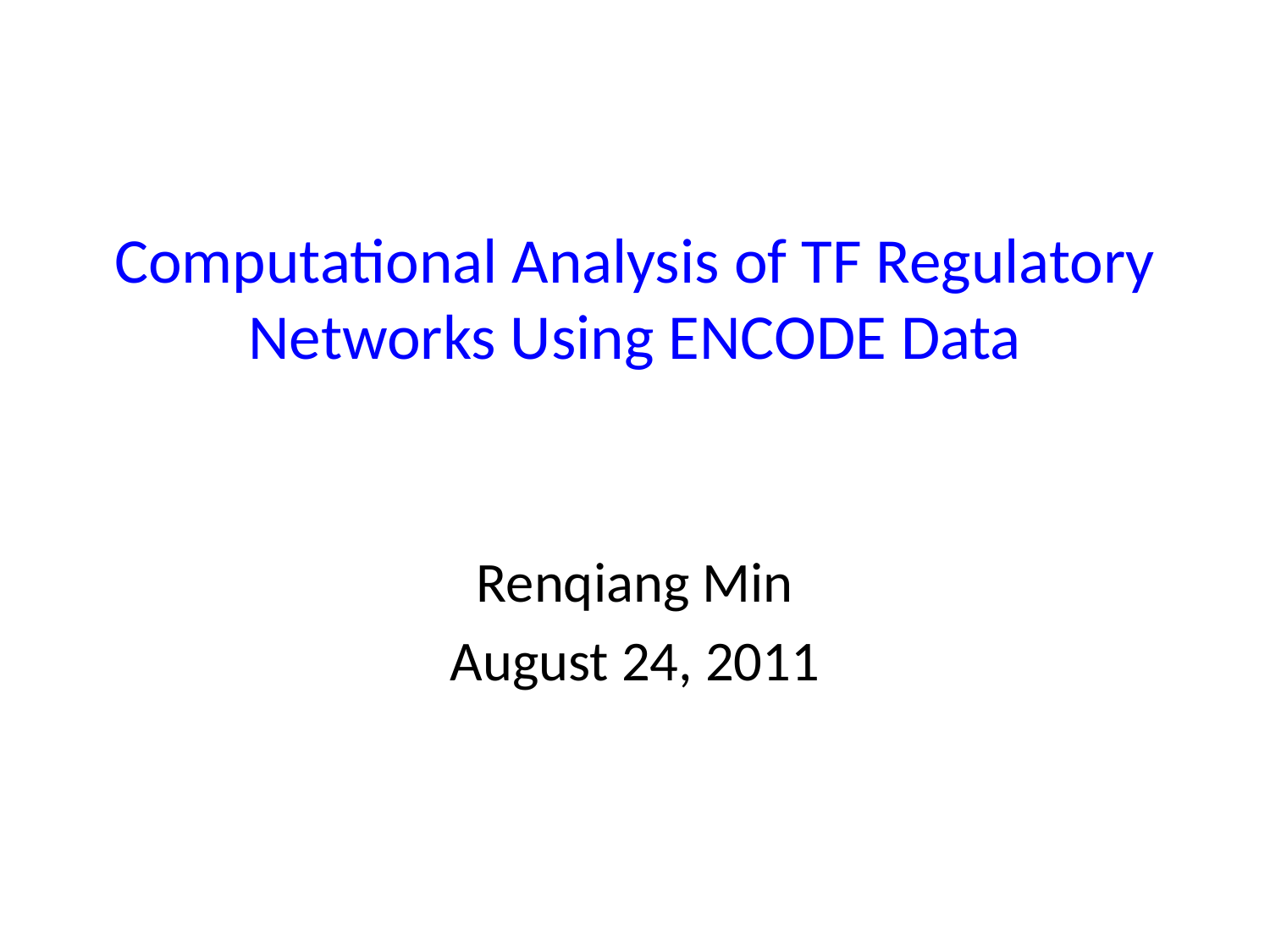

# Computational Analysis of TF Regulatory Networks Using ENCODE Data
Renqiang Min
August 24, 2011